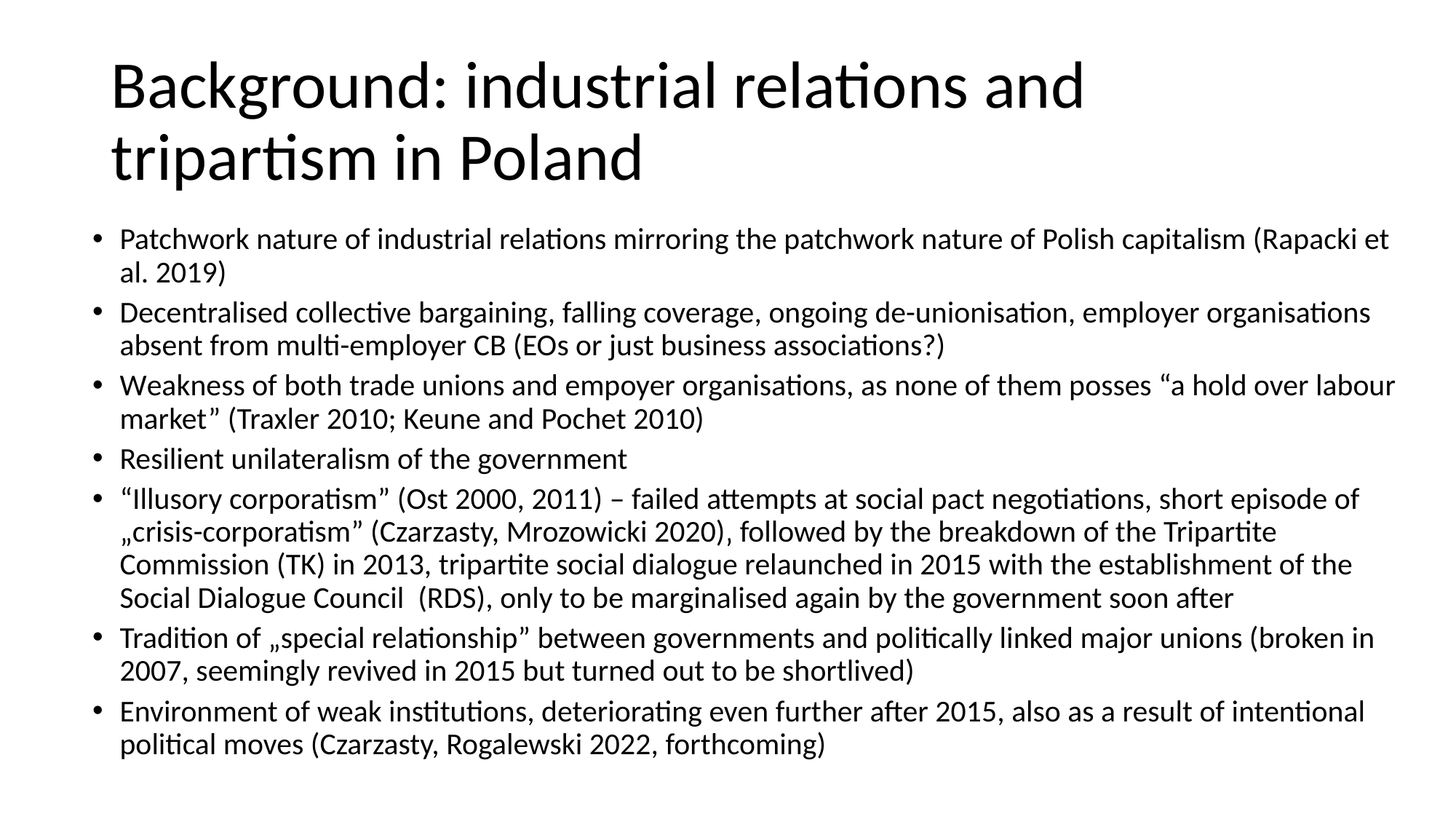

# Background: industrial relations and tripartism in Poland
Patchwork nature of industrial relations mirroring the patchwork nature of Polish capitalism (Rapacki et al. 2019)
Decentralised collective bargaining, falling coverage, ongoing de-unionisation, employer organisations absent from multi-employer CB (EOs or just business associations?)
Weakness of both trade unions and empoyer organisations, as none of them posses “a hold over labour market” (Traxler 2010; Keune and Pochet 2010)
Resilient unilateralism of the government
“Illusory corporatism” (Ost 2000, 2011) – failed attempts at social pact negotiations, short episode of „crisis-corporatism” (Czarzasty, Mrozowicki 2020)‚ followed by the breakdown of the Tripartite Commission (TK) in 2013, tripartite social dialogue relaunched in 2015 with the establishment of the Social Dialogue Council  (RDS), only to be marginalised again by the government soon after
Tradition of „special relationship” between governments and politically linked major unions (broken in 2007, seemingly revived in 2015 but turned out to be shortlived)
Environment of weak institutions, deteriorating even further after 2015, also as a result of intentional political moves (Czarzasty, Rogalewski 2022, forthcoming)